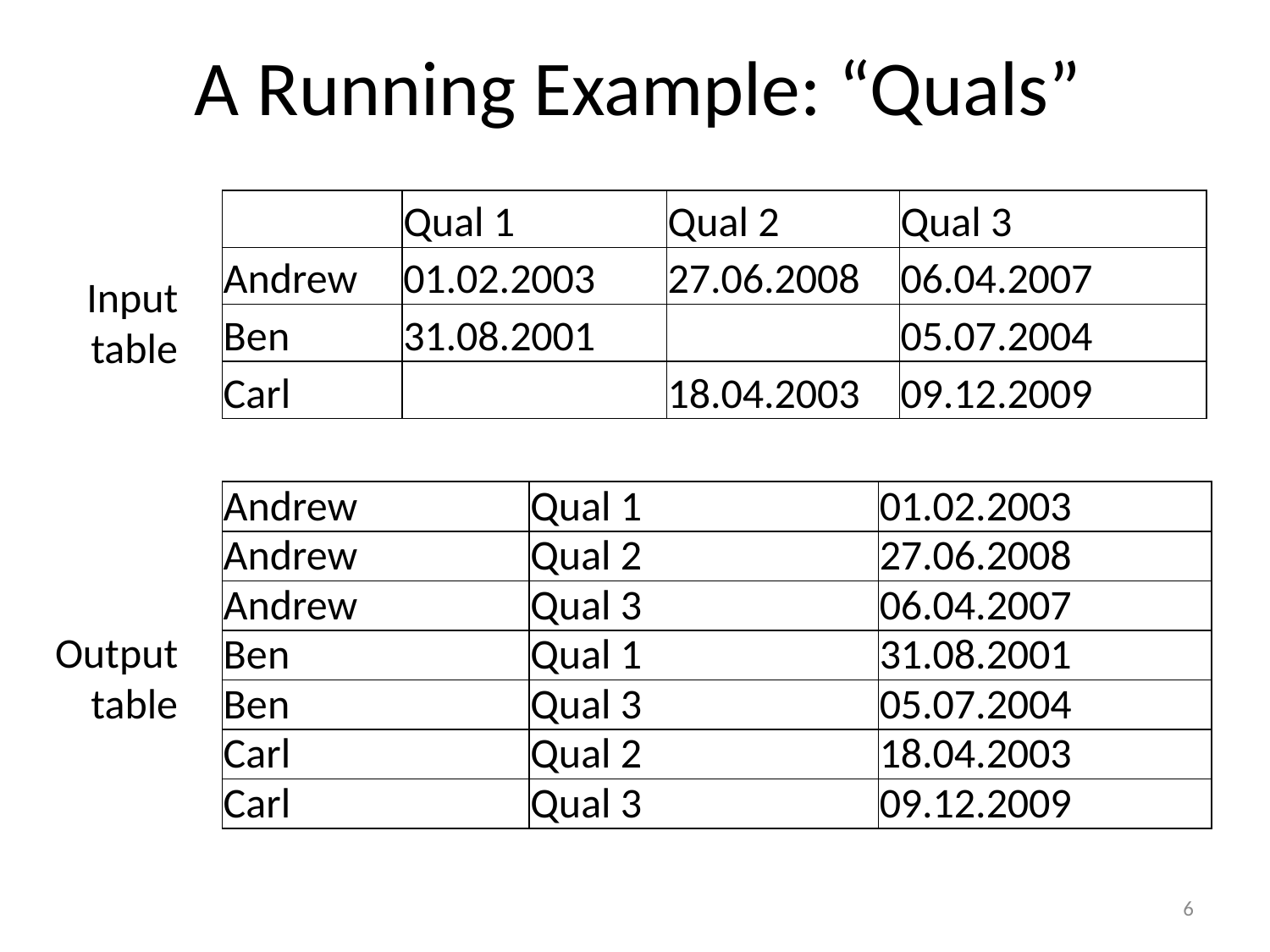

A Running Example: “Quals”
|  | Qual 1 | Qual 2 | Qual 3 |
| --- | --- | --- | --- |
| Andrew | 01.02.2003 | 27.06.2008 | 06.04.2007 |
| Ben | 31.08.2001 |  | 05.07.2004 |
| Carl |  | 18.04.2003 | 09.12.2009 |
Input
table
| Andrew | Qual 1 | 01.02.2003 |
| --- | --- | --- |
| Andrew | Qual 2 | 27.06.2008 |
| Andrew | Qual 3 | 06.04.2007 |
| Ben | Qual 1 | 31.08.2001 |
| Ben | Qual 3 | 05.07.2004 |
| Carl | Qual 2 | 18.04.2003 |
| Carl | Qual 3 | 09.12.2009 |
Output
table
6